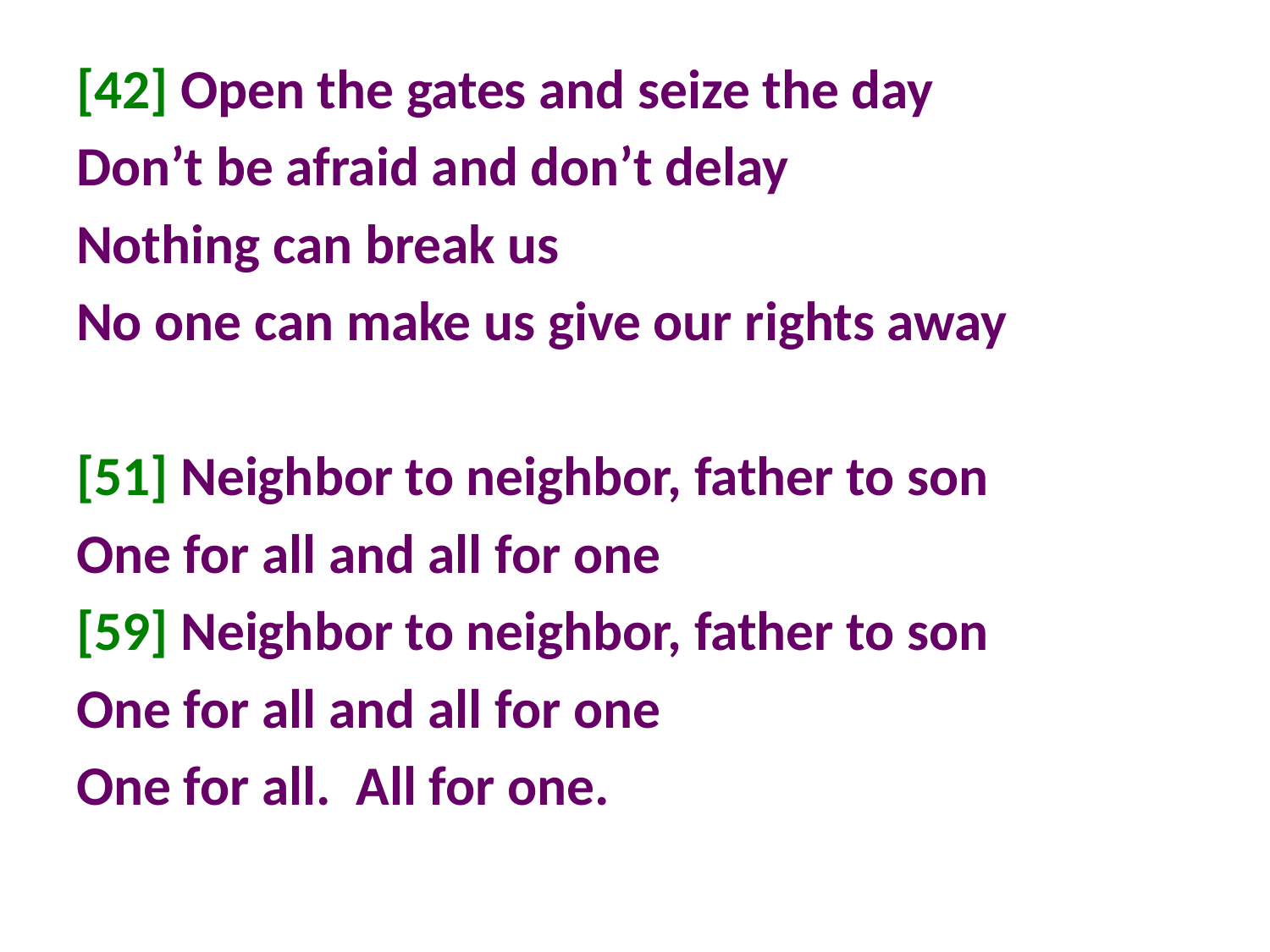

[42] Open the gates and seize the day
Don’t be afraid and don’t delay
Nothing can break us
No one can make us give our rights away

[51] Neighbor to neighbor, father to son
One for all and all for one
[59] Neighbor to neighbor, father to son
One for all and all for one
One for all.  All for one.